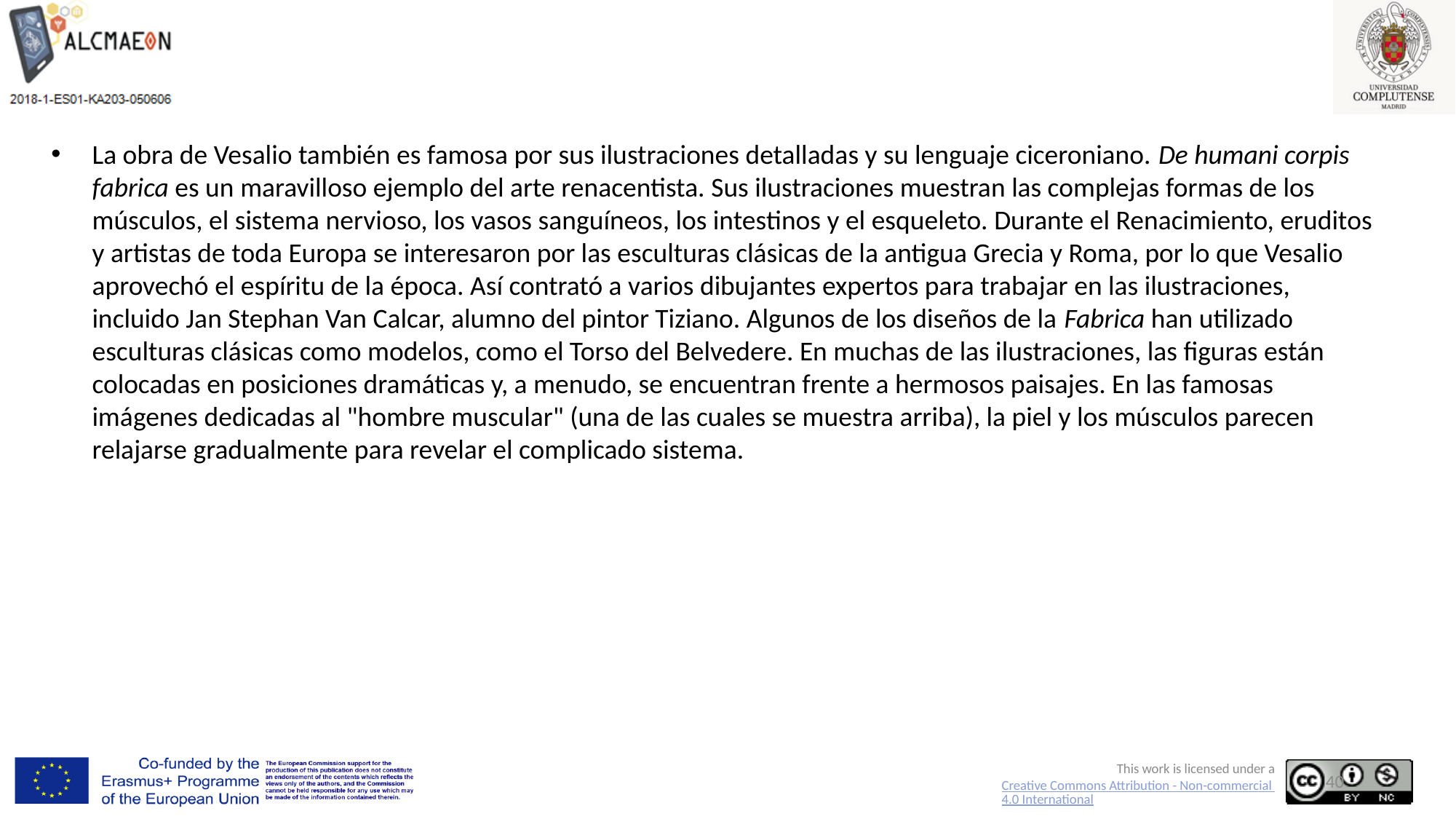

La obra de Vesalio también es famosa por sus ilustraciones detalladas y su lenguaje ciceroniano. De humani corpis fabrica es un maravilloso ejemplo del arte renacentista. Sus ilustraciones muestran las complejas formas de los músculos, el sistema nervioso, los vasos sanguíneos, los intestinos y el esqueleto. Durante el Renacimiento, eruditos y artistas de toda Europa se interesaron por las esculturas clásicas de la antigua Grecia y Roma, por lo que Vesalio aprovechó el espíritu de la época. Así contrató a varios dibujantes expertos para trabajar en las ilustraciones, incluido Jan Stephan Van Calcar, alumno del pintor Tiziano. Algunos de los diseños de la Fabrica han utilizado esculturas clásicas como modelos, como el Torso del Belvedere. En muchas de las ilustraciones, las figuras están colocadas en posiciones dramáticas y, a menudo, se encuentran frente a hermosos paisajes. En las famosas imágenes dedicadas al "hombre muscular" (una de las cuales se muestra arriba), la piel y los músculos parecen relajarse gradualmente para revelar el complicado sistema.
40